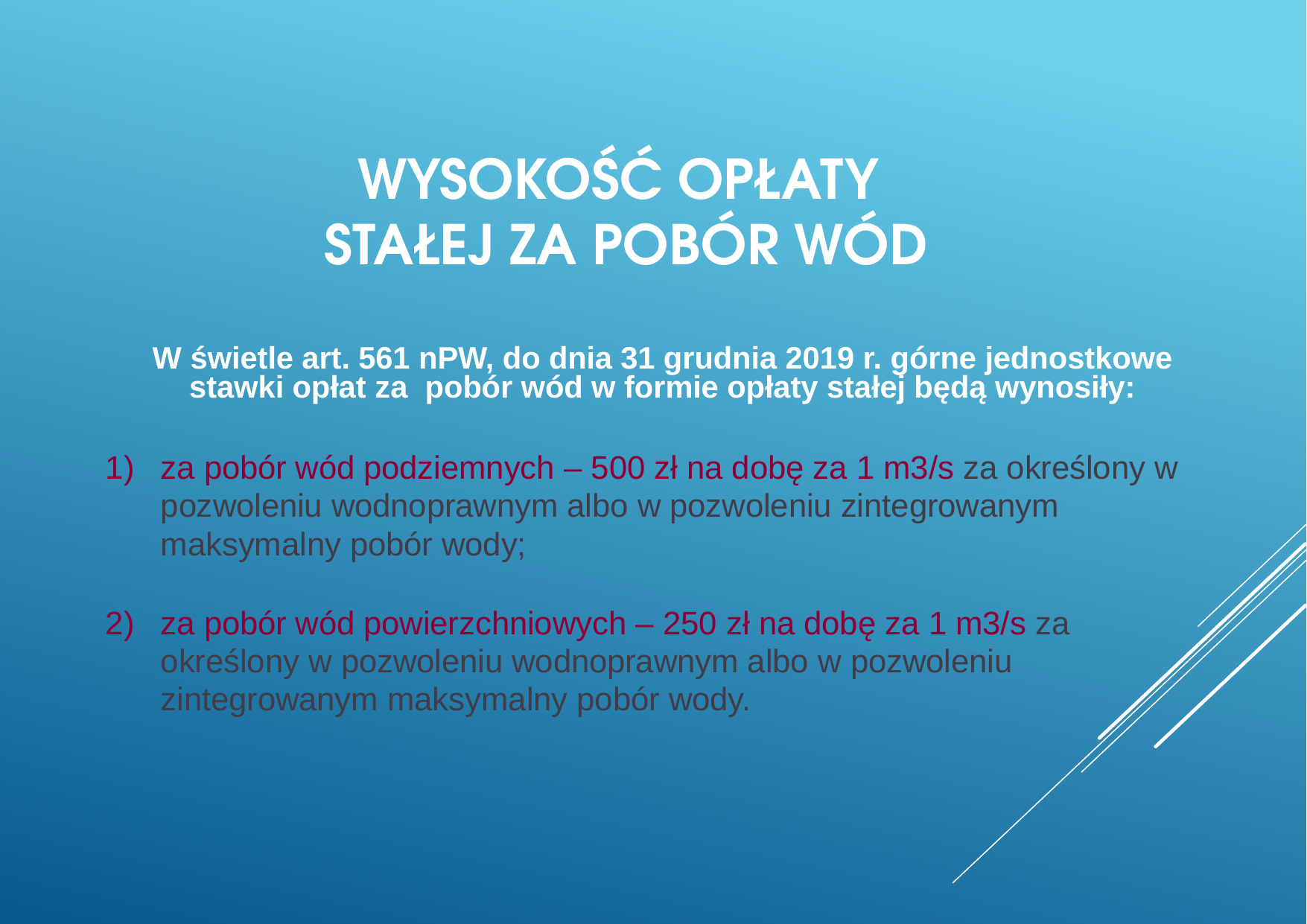

# WYSOKOŚĆ OPŁATY STAŁEJ ZA POBÓR WÓD
W świetle art. 561 nPW, do dnia 31 grudnia 2019 r. górne jednostkowe stawki opłat za  pobór wód w formie opłaty stałej będą wynosiły:
za pobór wód podziemnych – 500 zł na dobę za 1 m3/s za określony w  pozwoleniu wodnoprawnym albo w pozwoleniu zintegrowanym  maksymalny pobór wody;

za pobór wód powierzchniowych – 250 zł na dobę za 1 m3/s za  określony w pozwoleniu wodnoprawnym albo w pozwoleniu  zintegrowanym maksymalny pobór wody.